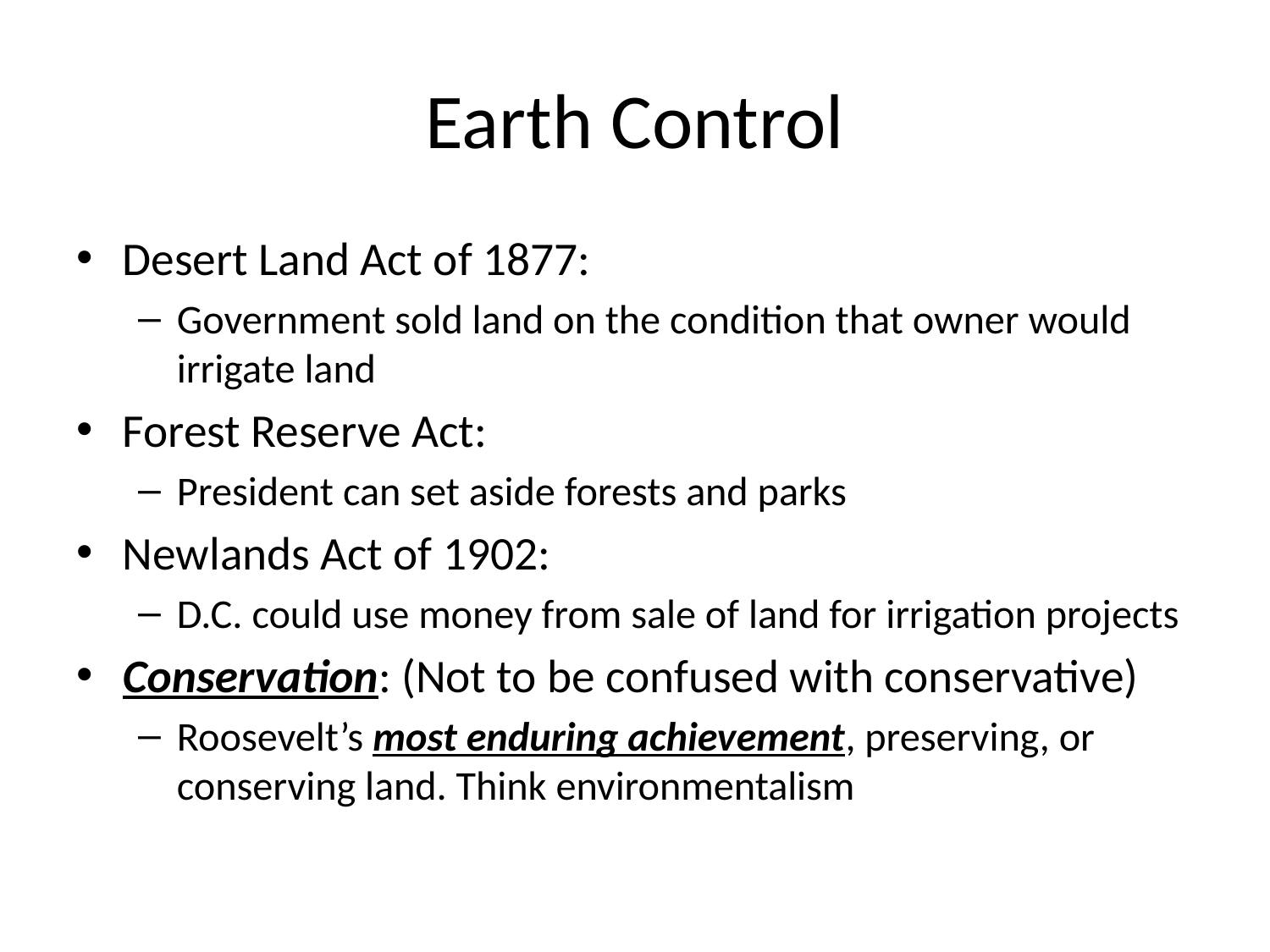

# Earth Control
Desert Land Act of 1877:
Government sold land on the condition that owner would irrigate land
Forest Reserve Act:
President can set aside forests and parks
Newlands Act of 1902:
D.C. could use money from sale of land for irrigation projects
Conservation: (Not to be confused with conservative)
Roosevelt’s most enduring achievement, preserving, or conserving land. Think environmentalism